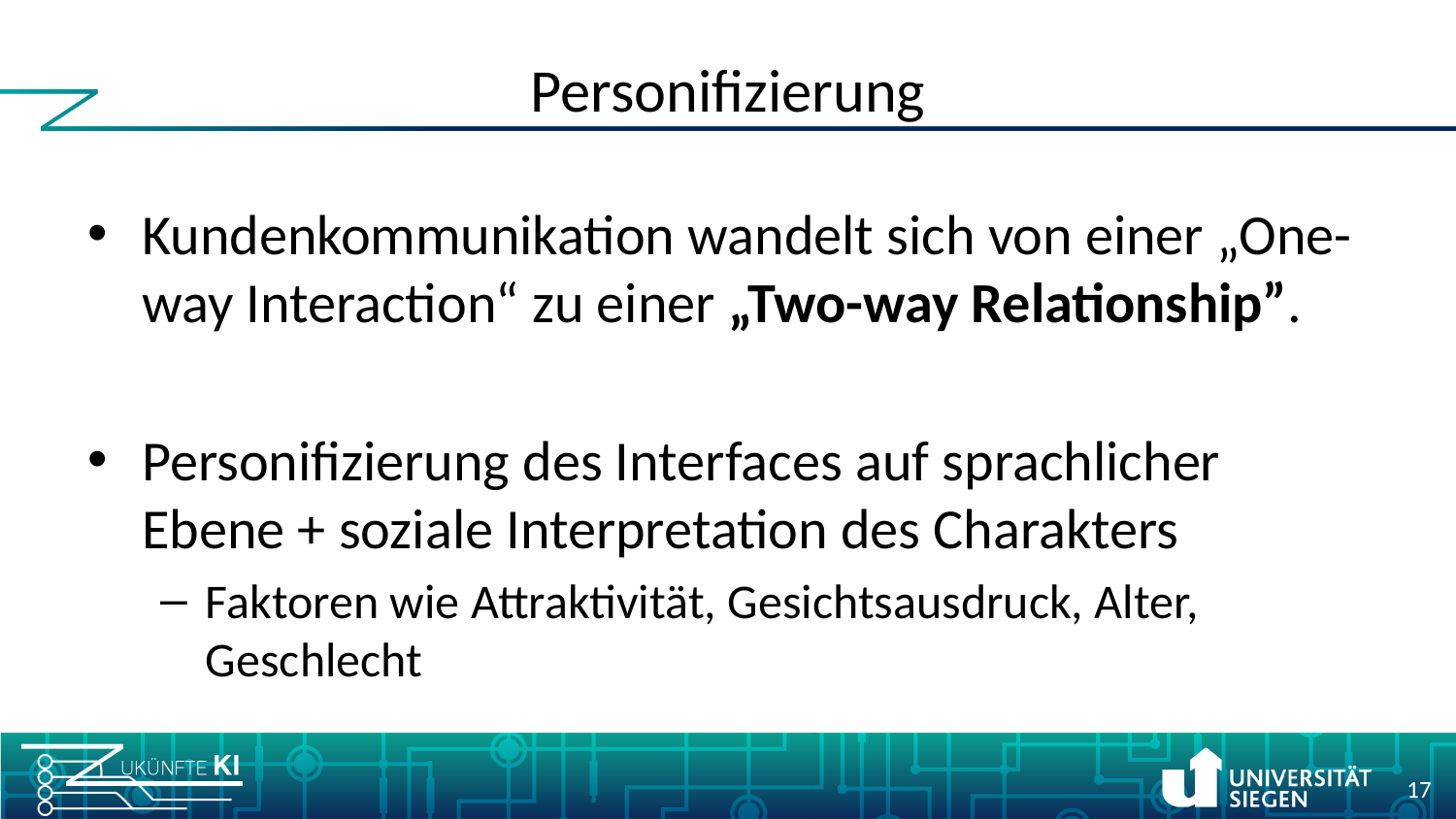

# Personifizierung
Kundenkommunikation wandelt sich von einer „One-way Interaction“ zu einer „Two-way Relationship”.

Personifizierung des Interfaces auf sprachlicher Ebene + soziale Interpretation des Charakters
Faktoren wie Attraktivität, Gesichtsausdruck, Alter, Geschlecht
17